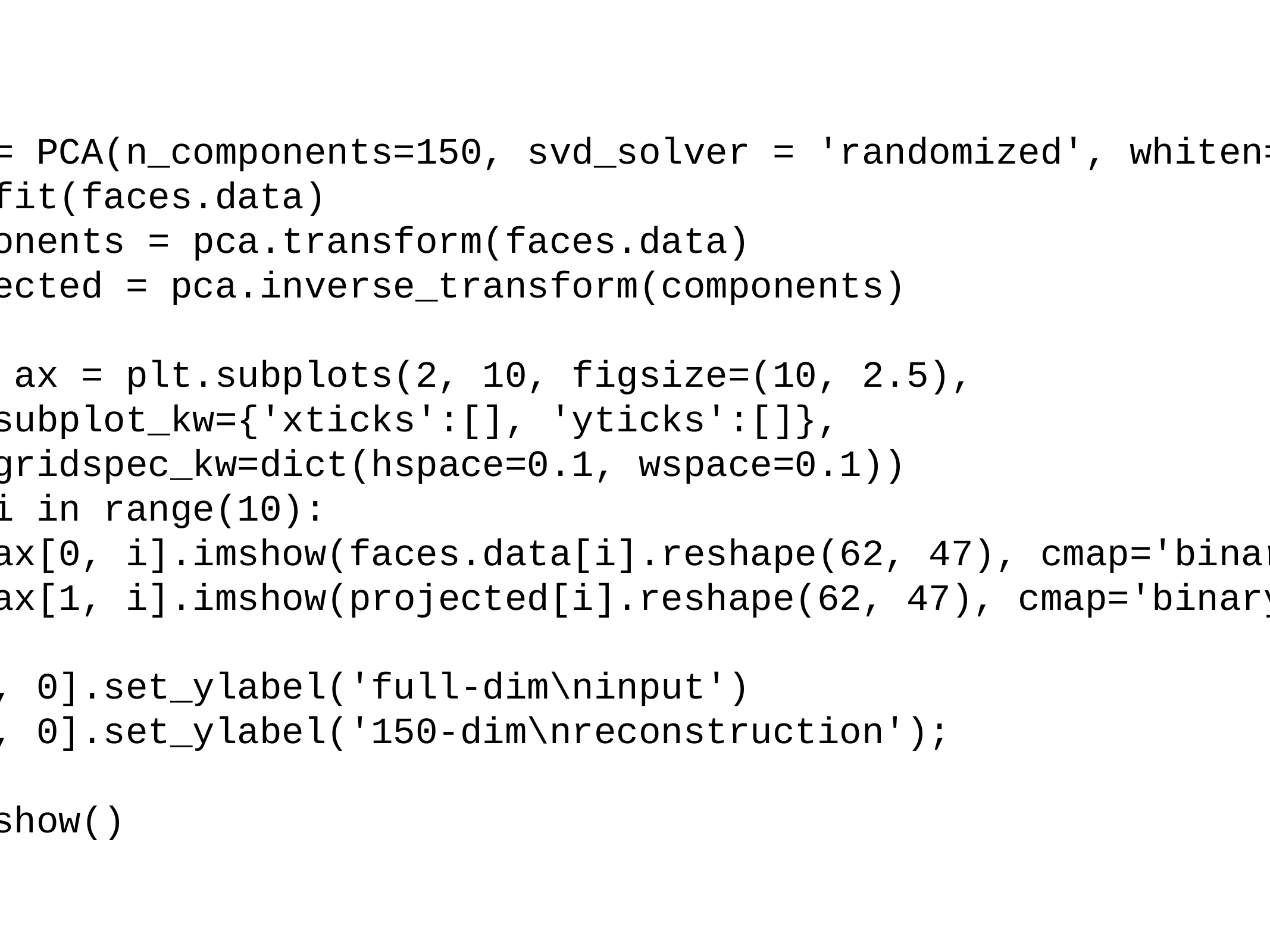

pca = PCA(n_components=150, svd_solver = 'randomized', whiten=True)
pca.fit(faces.data)
components = pca.transform(faces.data)
projected = pca.inverse_transform(components)

fig, ax = plt.subplots(2, 10, figsize=(10, 2.5),
    subplot_kw={'xticks':[], 'yticks':[]},
    gridspec_kw=dict(hspace=0.1, wspace=0.1))
for i in range(10):
    ax[0, i].imshow(faces.data[i].reshape(62, 47), cmap='binary_r')
    ax[1, i].imshow(projected[i].reshape(62, 47), cmap='binary_r')

ax[0, 0].set_ylabel('full-dim\ninput')
ax[1, 0].set_ylabel('150-dim\nreconstruction');

plt.show()